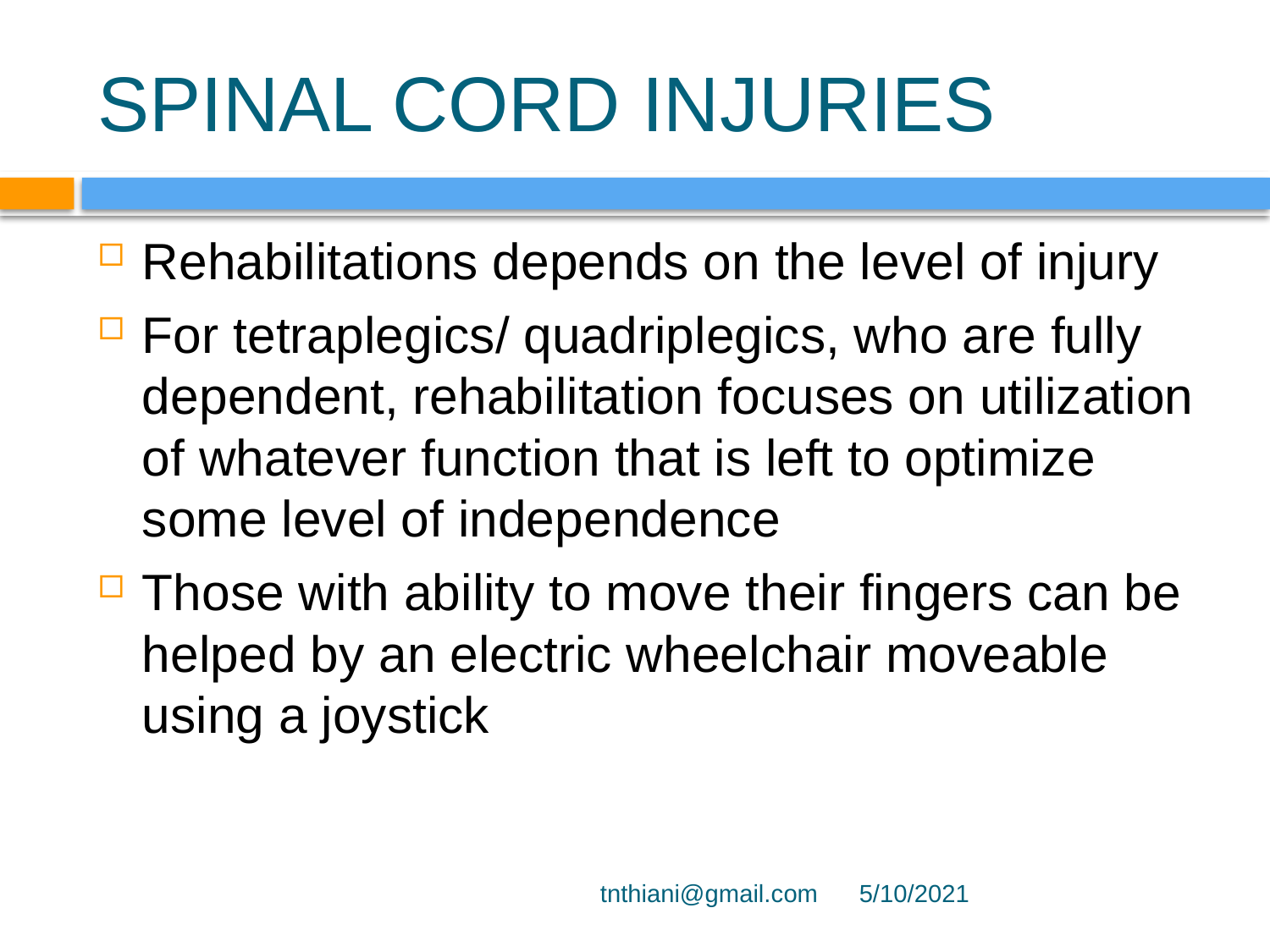

# SPINAL CORD INJURIES
Rehabilitations depends on the level of injury
For tetraplegics/ quadriplegics, who are fully dependent, rehabilitation focuses on utilization of whatever function that is left to optimize some level of independence
Those with ability to move their fingers can be helped by an electric wheelchair moveable using a joystick
tnthiani@gmail.com
5/10/2021